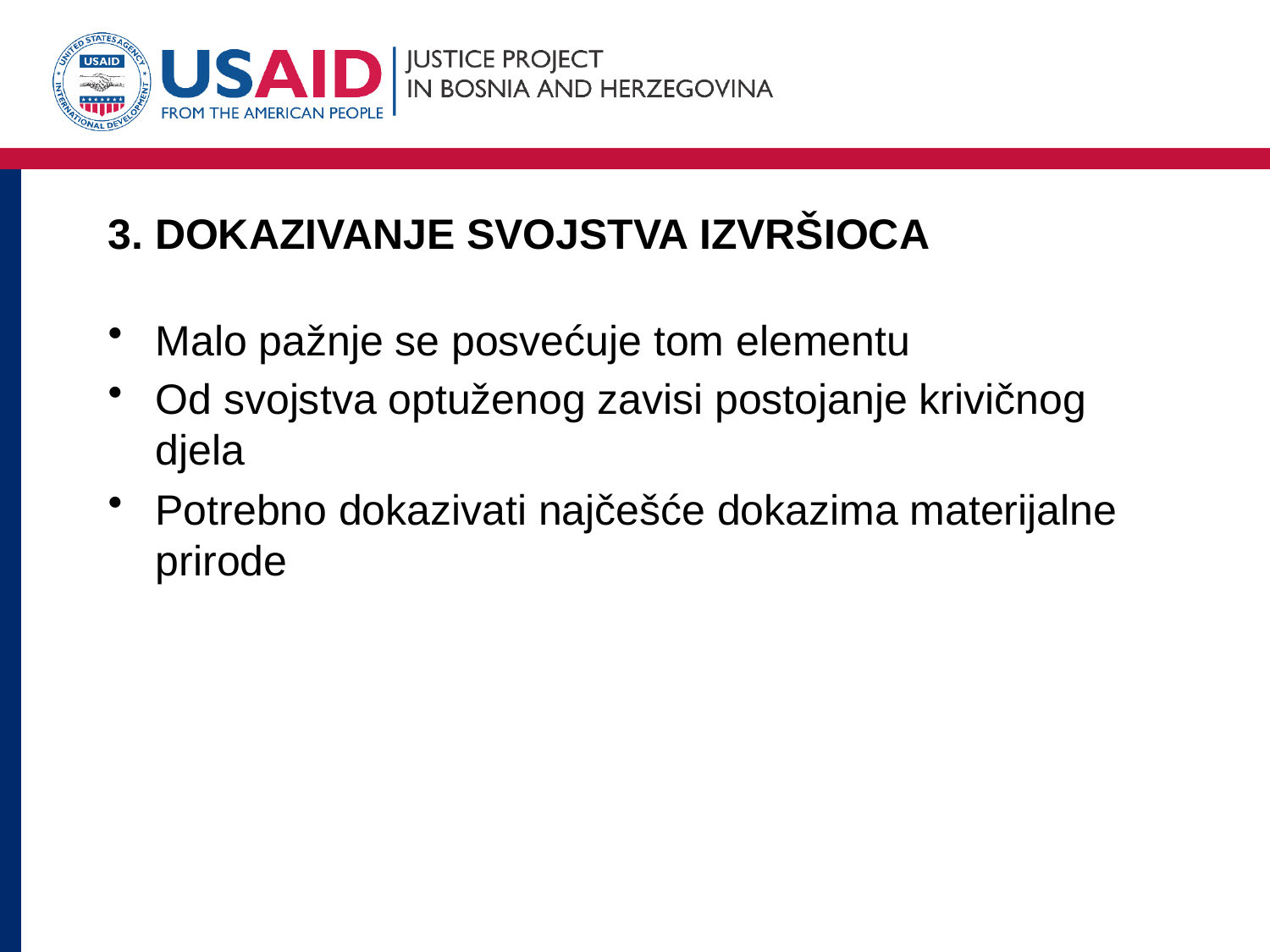

# 3. DOKAZIVANJE SVOJSTVA IZVRŠIOCA
Malo pažnje se posvećuje tom elementu
Od svojstva optuženog zavisi postojanje krivičnog djela
Potrebno dokazivati najčešće dokazima materijalne prirode